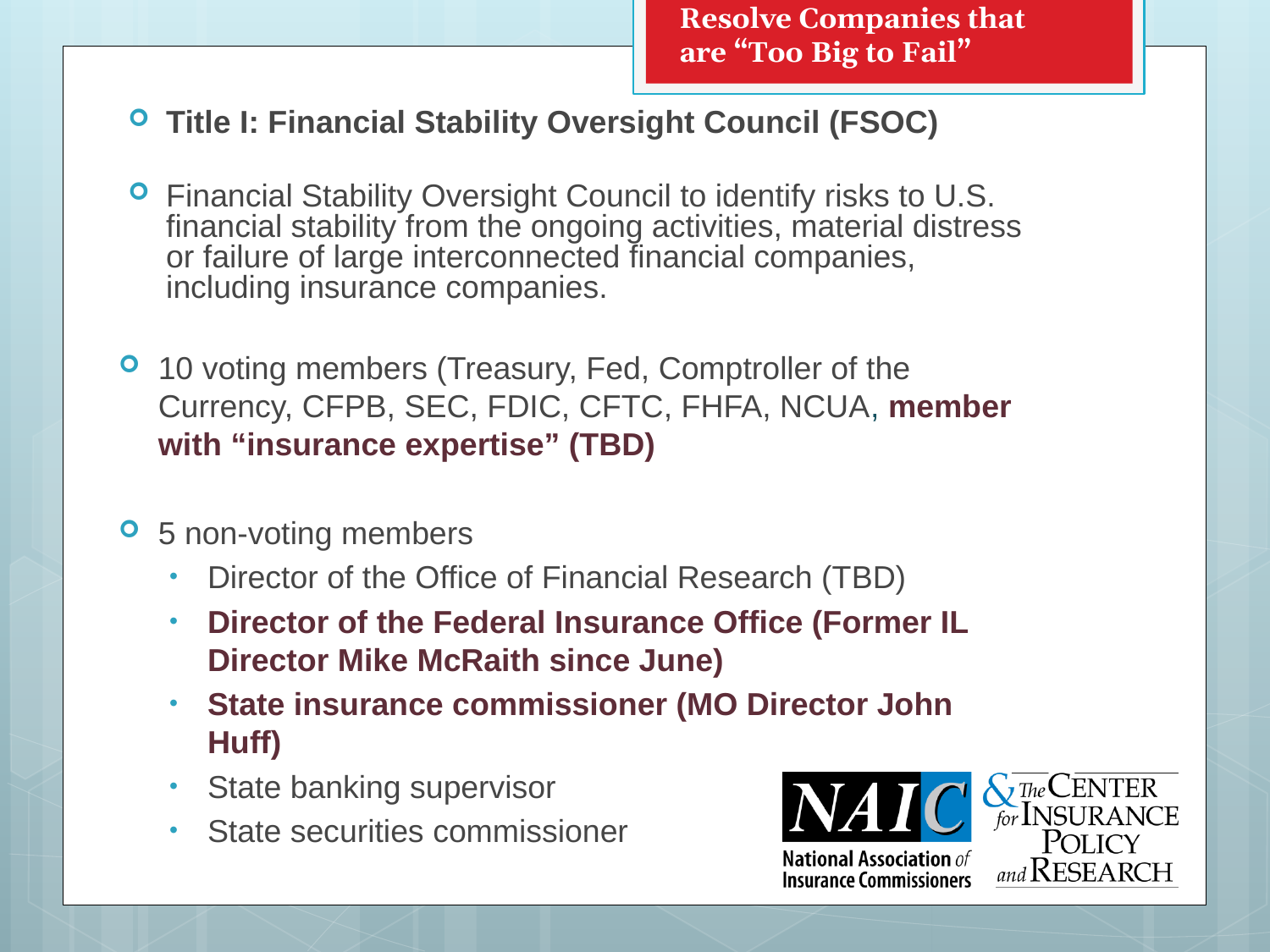

Resolve Companies that
are “Too Big to Fail”
Title I: Financial Stability Oversight Council (FSOC)

Financial Stability Oversight Council to identify risks to U.S. financial stability from the ongoing activities, material distress or failure of large interconnected financial companies, including insurance companies.

10 voting members (Treasury, Fed, Comptroller of the Currency, CFPB, SEC, FDIC, CFTC, FHFA, NCUA, member with “insurance expertise” (TBD)

5 non-voting members
Director of the Office of Financial Research (TBD)
Director of the Federal Insurance Office (Former IL Director Mike McRaith since June)
State insurance commissioner (MO Director John Huff)
State banking supervisor
State securities commissioner